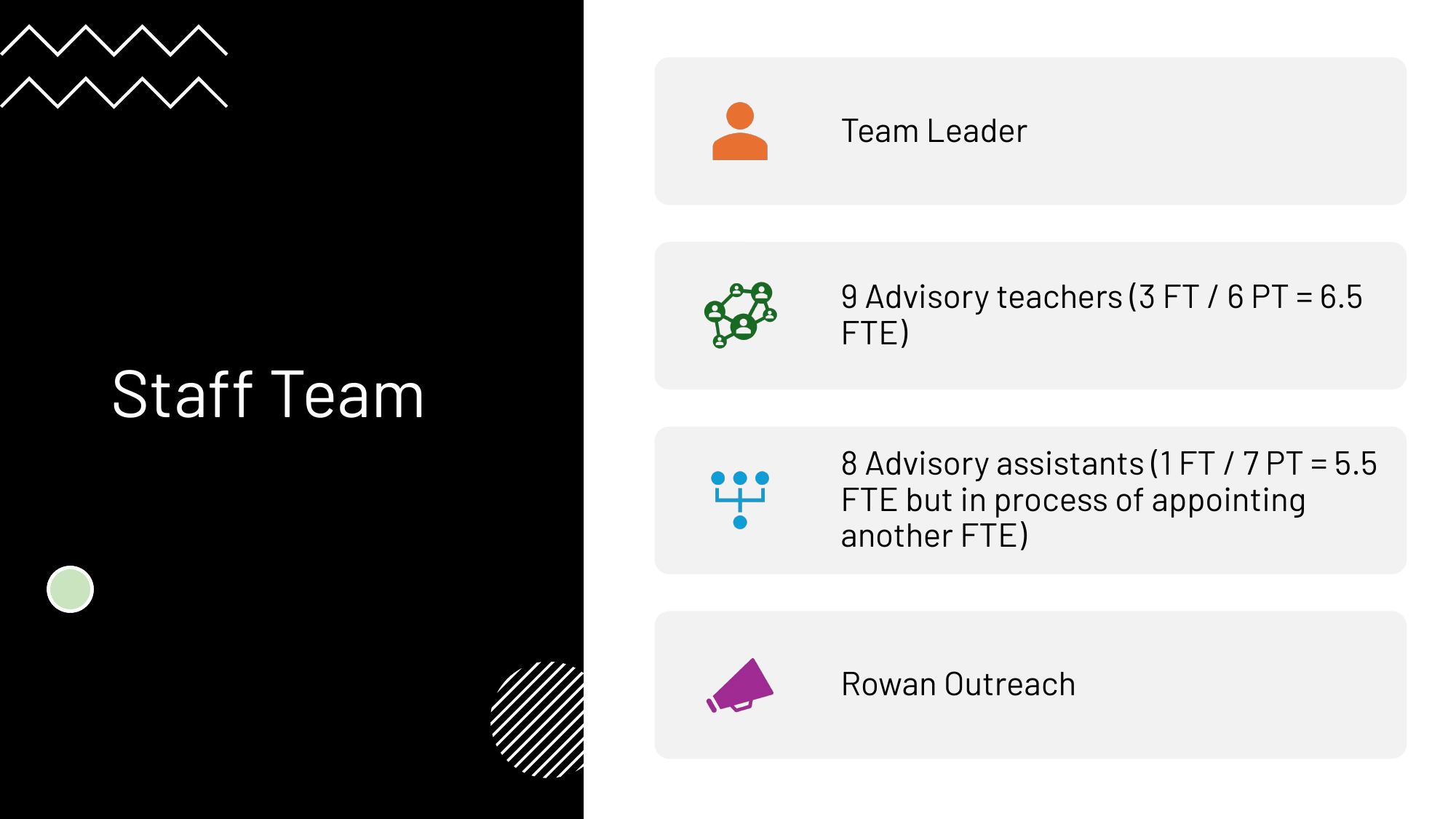

Team Leader
9 Advisory teachers (3 FT / 6 PT = 6.5 FTE)
8 Advisory assistants (1 FT / 7 PT = 5.5 FTE but in process of appointing another FTE)
Rowan Outreach
# Staff Team